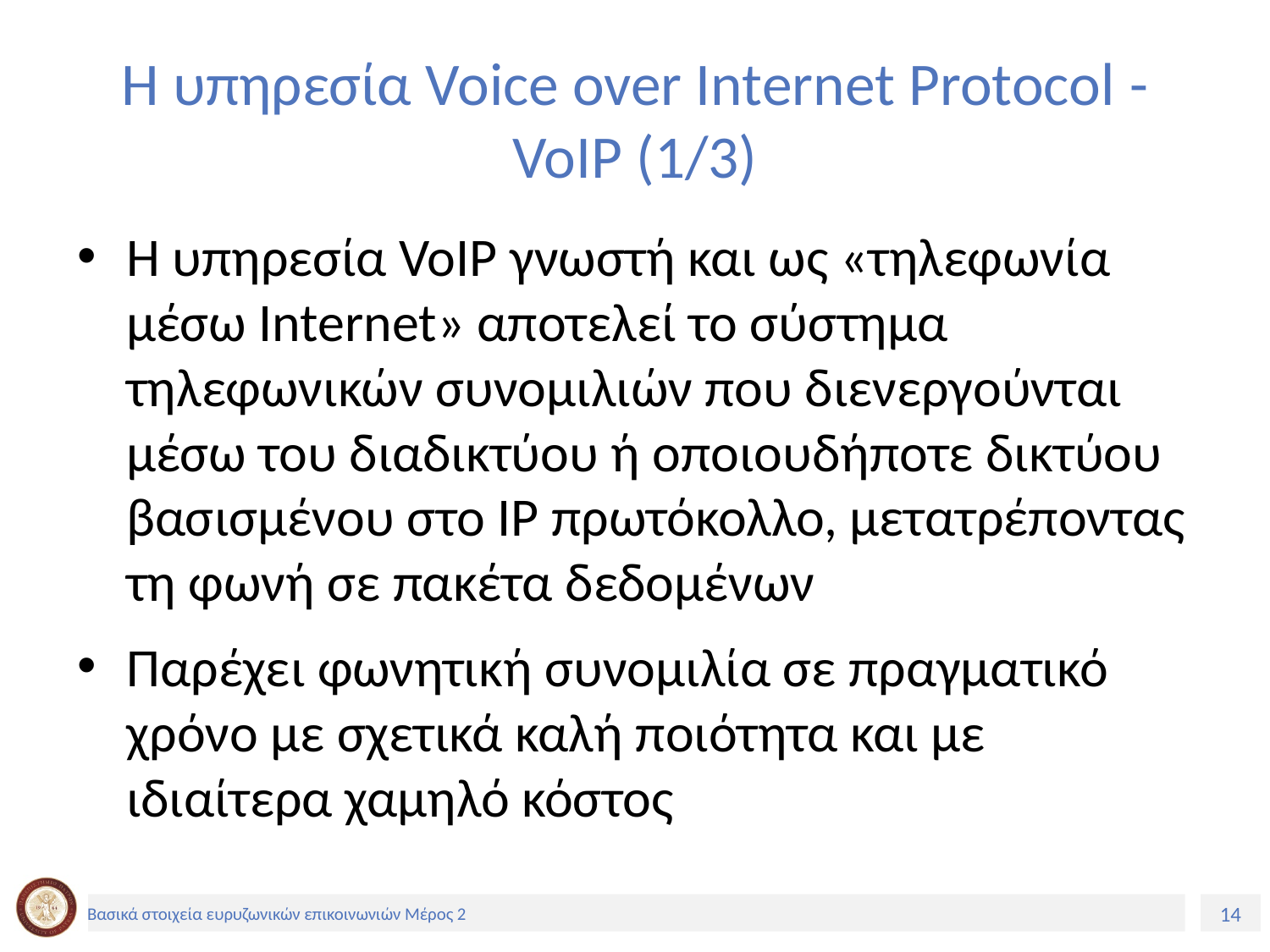

# Η υπηρεσία Voice over Internet Protocol - VoIP (1/3)
Η υπηρεσία VoIP γνωστή και ως «τηλεφωνία μέσω Internet» αποτελεί το σύστημα τηλεφωνικών συνομιλιών που διενεργούνται μέσω του διαδικτύου ή οποιουδήποτε δικτύου βασισμένου στο IP πρωτόκολλο, μετατρέποντας τη φωνή σε πακέτα δεδομένων
Παρέχει φωνητική συνομιλία σε πραγματικό χρόνο με σχετικά καλή ποιότητα και με ιδιαίτερα χαμηλό κόστος